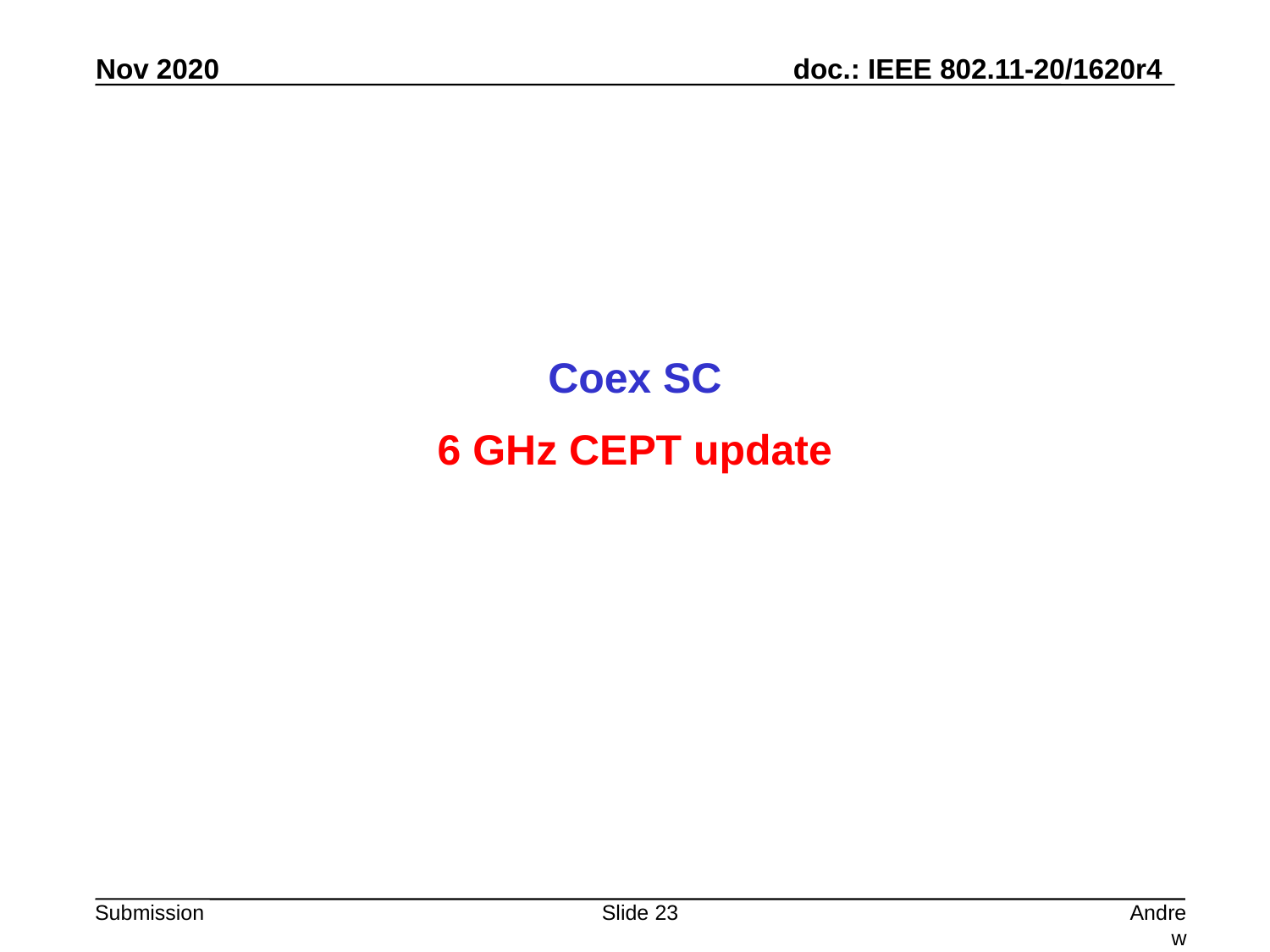

Coex SC
6 GHz CEPT update
Slide 23
Andrew Myles, Cisco